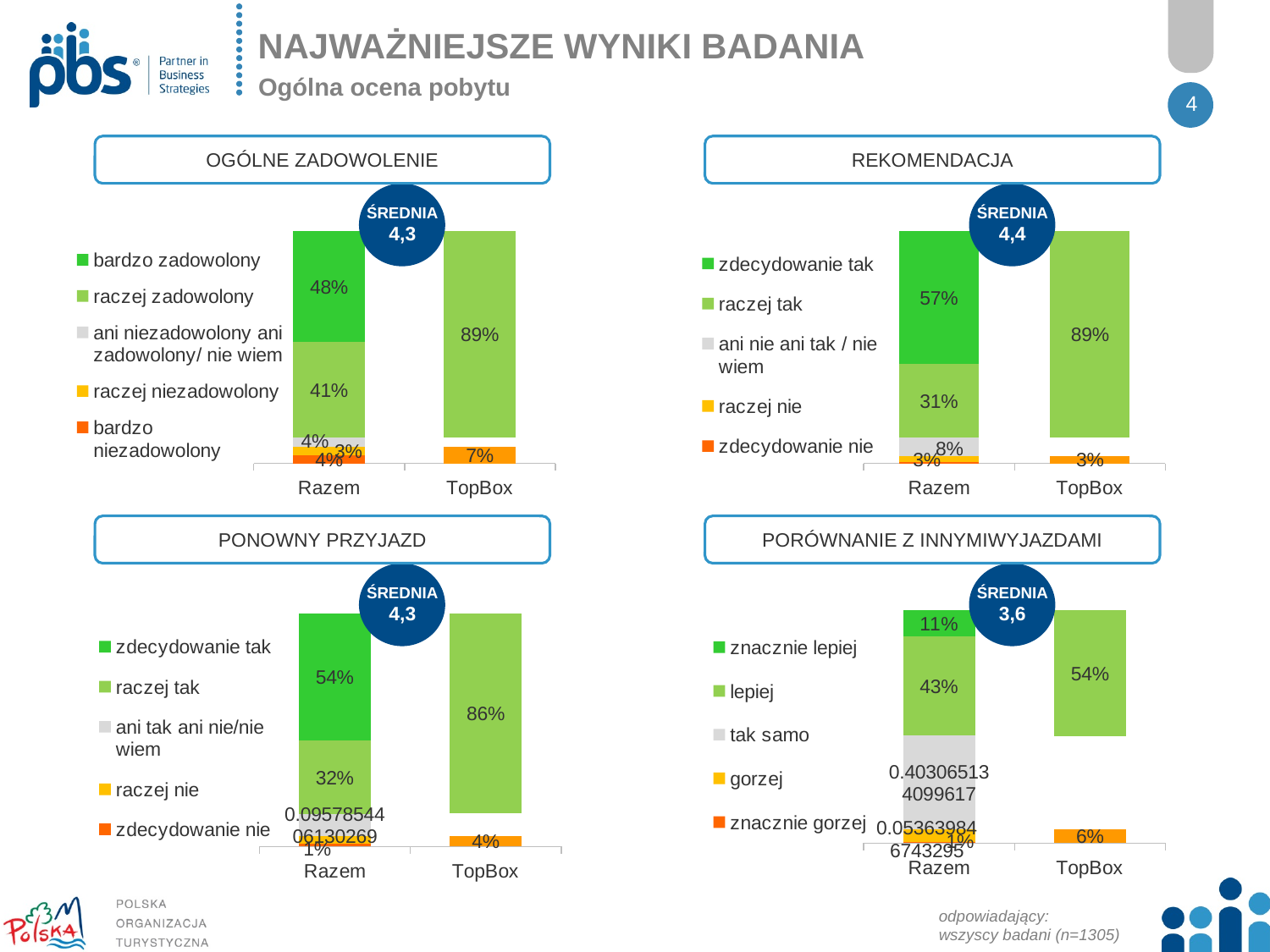

NAJWAŻNIEJSZE WYNIKI BADANIA
Ogólna ocena pobytu
4
OGÓLNE ZADOWOLENIE
REKOMENDACJA

ŚREDNIA
4,3

ŚREDNIA
4,4

### Chart

| Category | bardzo niezadowolony | raczej niezadowolony | ani niezadowolony ani zadowolony/ nie wiem | raczej zadowolony | bardzo zadowolony |
|---|---|---|---|---|---|
| Razem | 0.036015325670498116 | 0.034482758620689655 | 0.03984674329501919 | 0.40996168582375503 | 0.47969348659003824 |
| TopBox | 0.0704980842911878 | 0.0 | 0.04000000000000002 | 0.0 | 0.889655172413794 |

### Chart

| Category | zdecydowanie nie | raczej nie | ani nie ani tak / nie wiem | raczej tak | zdecydowanie tak |
|---|---|---|---|---|---|
| Razem | 0.0038314176245210748 | 0.02758620689655174 | 0.07969348659003839 | 0.31494252873563244 | 0.5739463601532565 |
| TopBox | 0.0314176245210728 | 0.0 | 0.08000000000000004 | 0.0 | 0.888888888888889 |
PONOWNY PRZYJAZD
PORÓWNANIE Z INNYMIWYJAZDAMI

ŚREDNIA
4,3

ŚREDNIA
3,6

### Chart

| Category | znacznie gorzej | gorzej | tak samo | lepiej | znacznie lepiej |
|---|---|---|---|---|---|
| Razem | 0.006130268199233725 | 0.05363984674329497 | 0.40306513409961686 | 0.4252873563218391 | 0.11187739463601526 |
| TopBox | 0.05977011494252882 | 0.0 | 0.4 | 0.0 | 0.537164750957854 |

### Chart

| Category | zdecydowanie nie | raczej nie | ani tak ani nie/nie wiem | raczej tak | zdecydowanie tak |
|---|---|---|---|---|---|
| Razem | 0.013026819923371642 | 0.0314176245210728 | 0.0957854406130269 | 0.3164750957854412 | 0.5432950191570886 |
| TopBox | 0.04444444444444444 | 0.0 | 0.1 | 0.0 | 0.8597701149425288 |
odpowiadający:
wszyscy badani (n=1305)